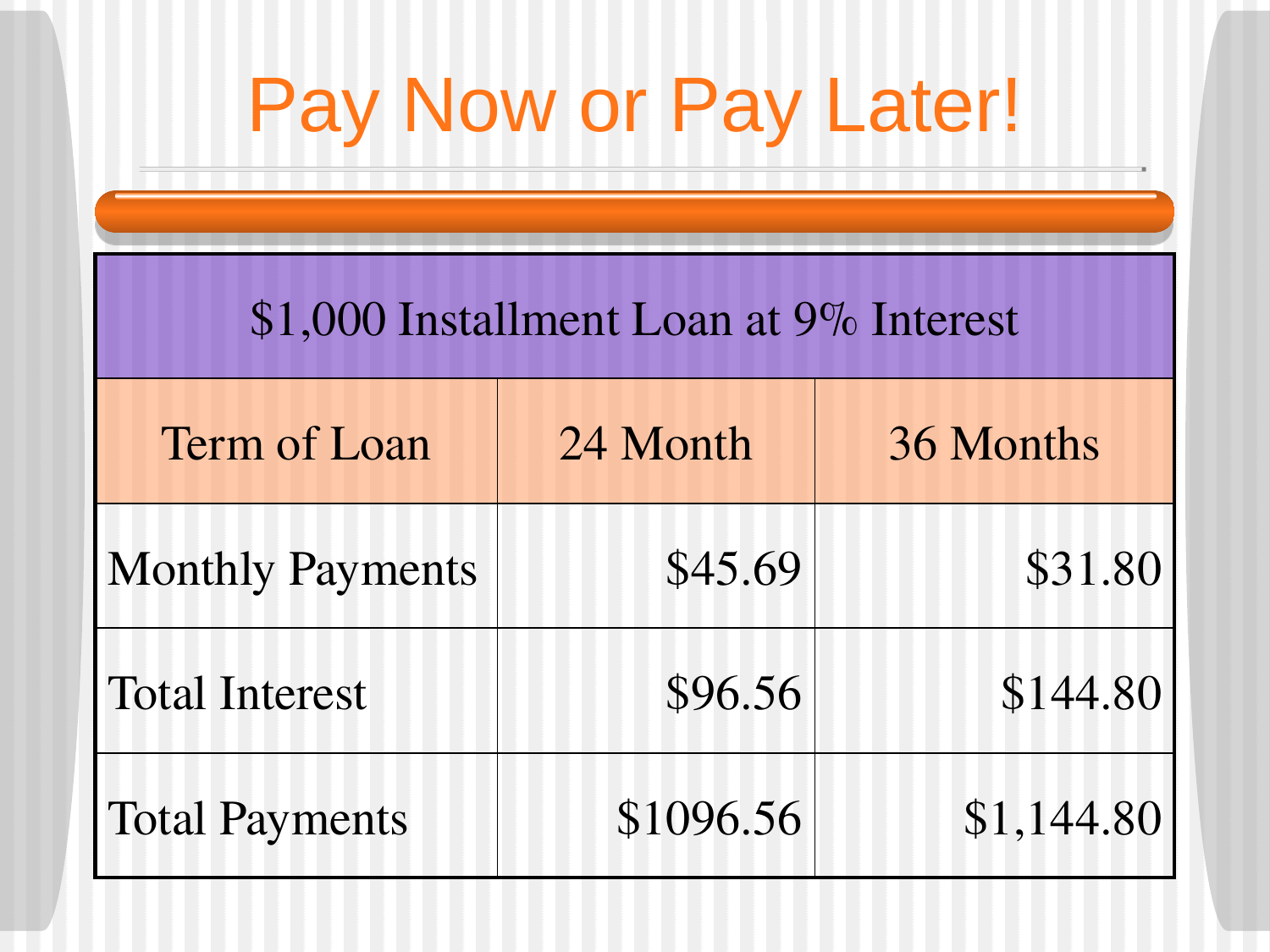

# Pay Now or Pay Later!
| $1,000 Installment Loan at 9% Interest |  |  |
| --- | --- | --- |
| Term of Loan | 24 Month | 36 Months |
| Monthly Payments | $45.69 | $31.80 |
| Total Interest | $96.56 | $144.80 |
| Total Payments | $1096.56 | $1,144.80 |